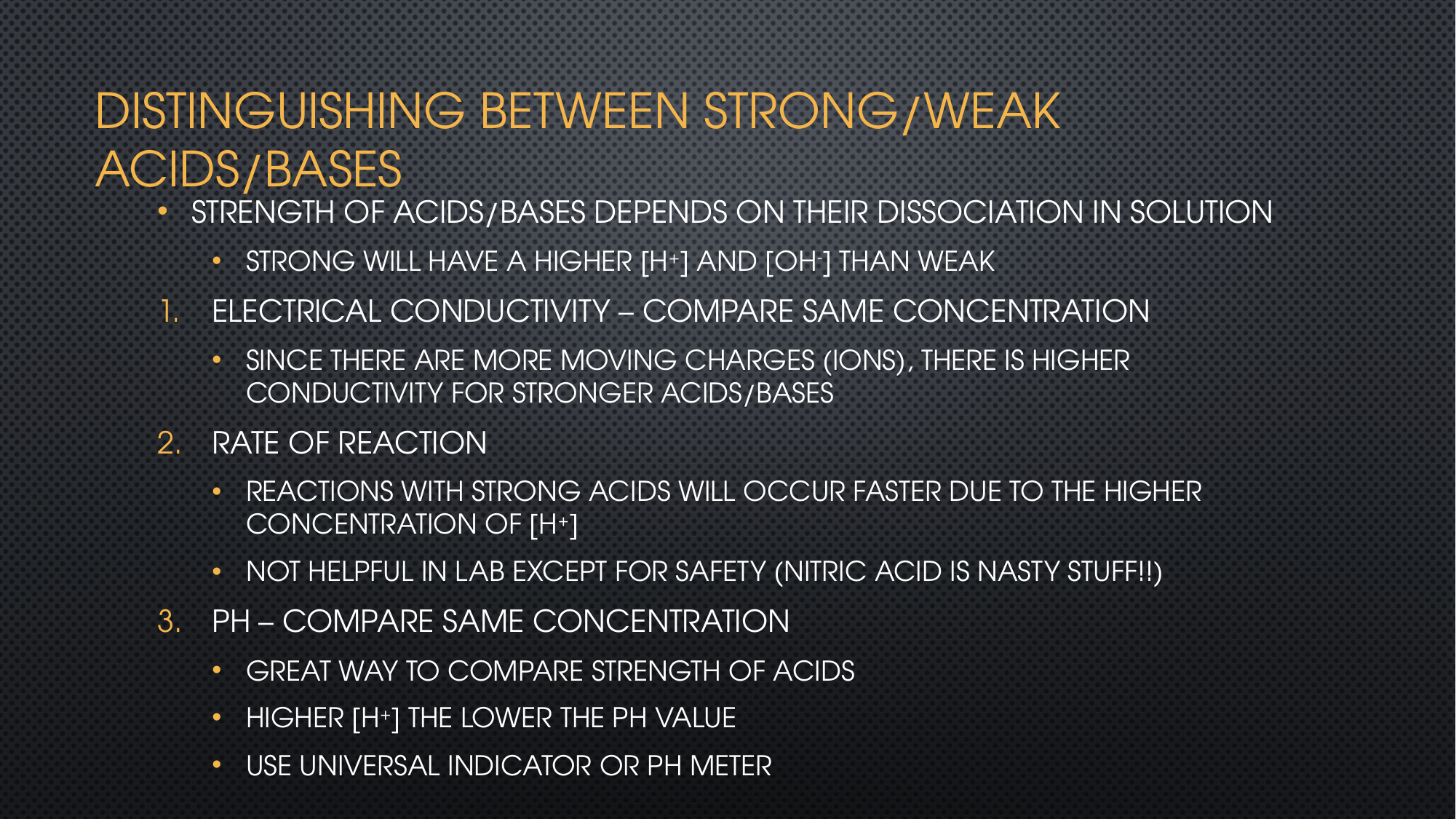

# Distinguishing between strong/weak acids/bases
Strength of acids/bases depends on their dissociation in solution
Strong will have a higher [H+] and [OH-] than weak
Electrical conductivity – compare same concentration
Since there are more moving charges (ions), there is higher conductivity for stronger acids/bases
Rate of reaction
Reactions with strong acids will occur faster due to the higher concentration of [H+]
Not helpful in lab except for safety (nitric acid is nasty stuff!!)
pH – compare same concentration
Great way to compare strength of acids
Higher [H+] the lower the pH value
Use universal indicator or pH meter